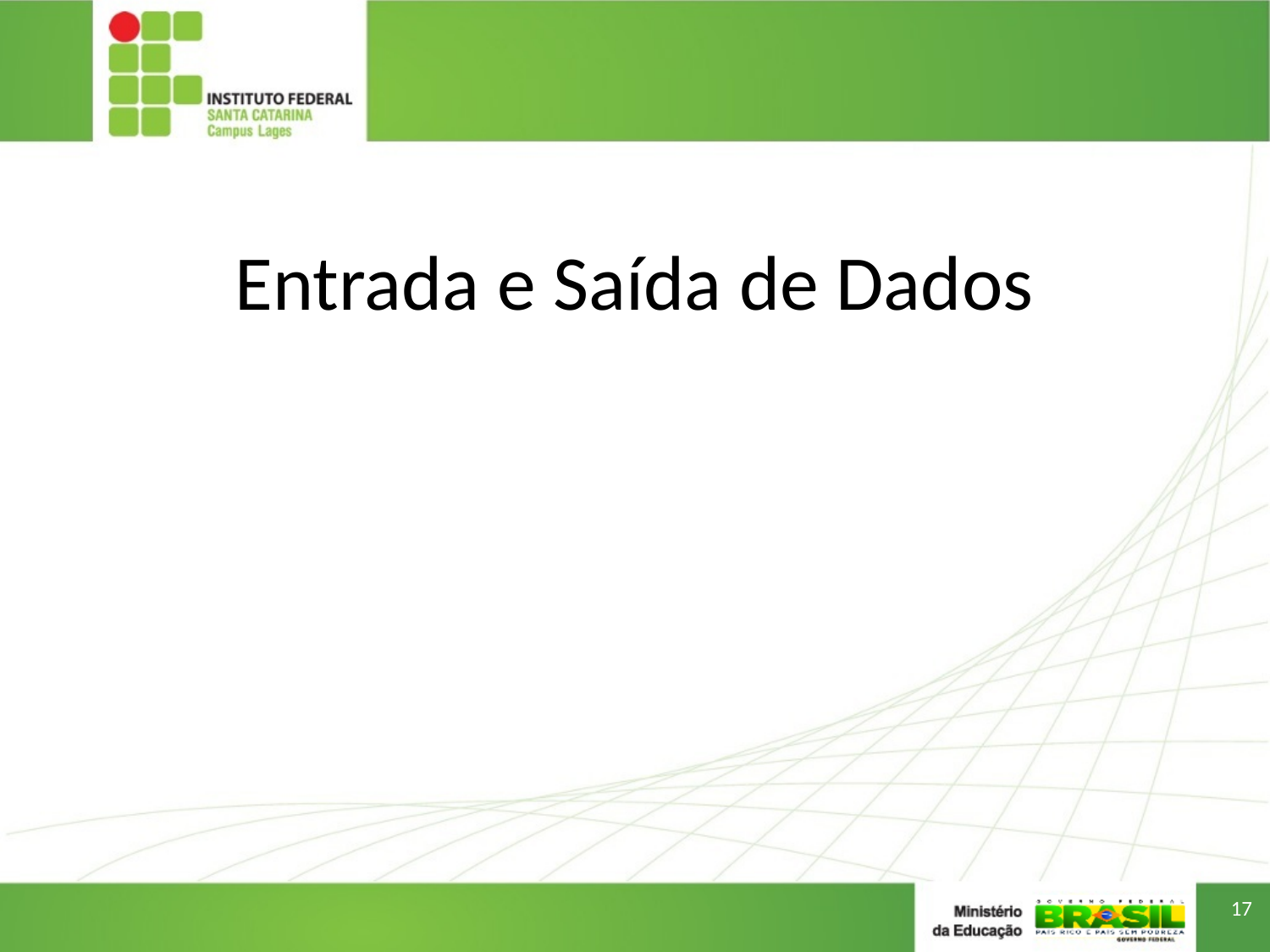

# Entrada e Saída de Dados
17